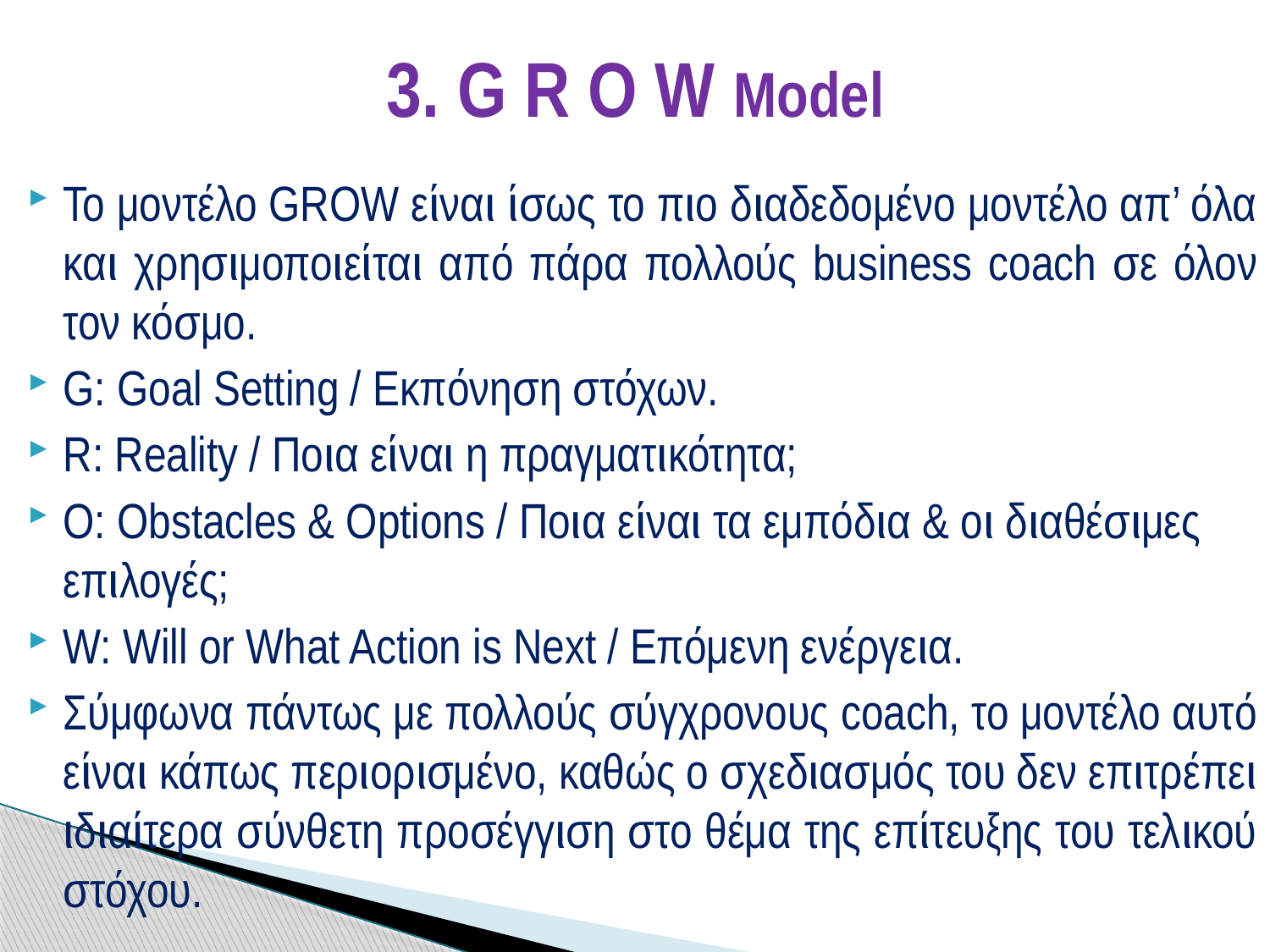

# 3. G R O W Model
Το μοντέλο GROW είναι ίσως το πιο διαδεδομένο μοντέλο απ’ όλα και χρησιμοποιείται από πάρα πολλούς business coach σε όλον τον κόσμο.
G: Goal Setting / Εκπόνηση στόχων.
R: Reality / Ποια είναι η πραγματικότητα;
O: Obstacles & Options / Ποια είναι τα εμπόδια & οι διαθέσιμες επιλογές;
W: Will or What Action is Next / Επόμενη ενέργεια.
Σύμφωνα πάντως με πολλούς σύγχρονους coach, το μοντέλο αυτό είναι κάπως περιορισμένο, καθώς ο σχεδιασμός του δεν επιτρέπει ιδιαίτερα σύνθετη προσέγγιση στο θέμα της επίτευξης του τελικού στόχου.